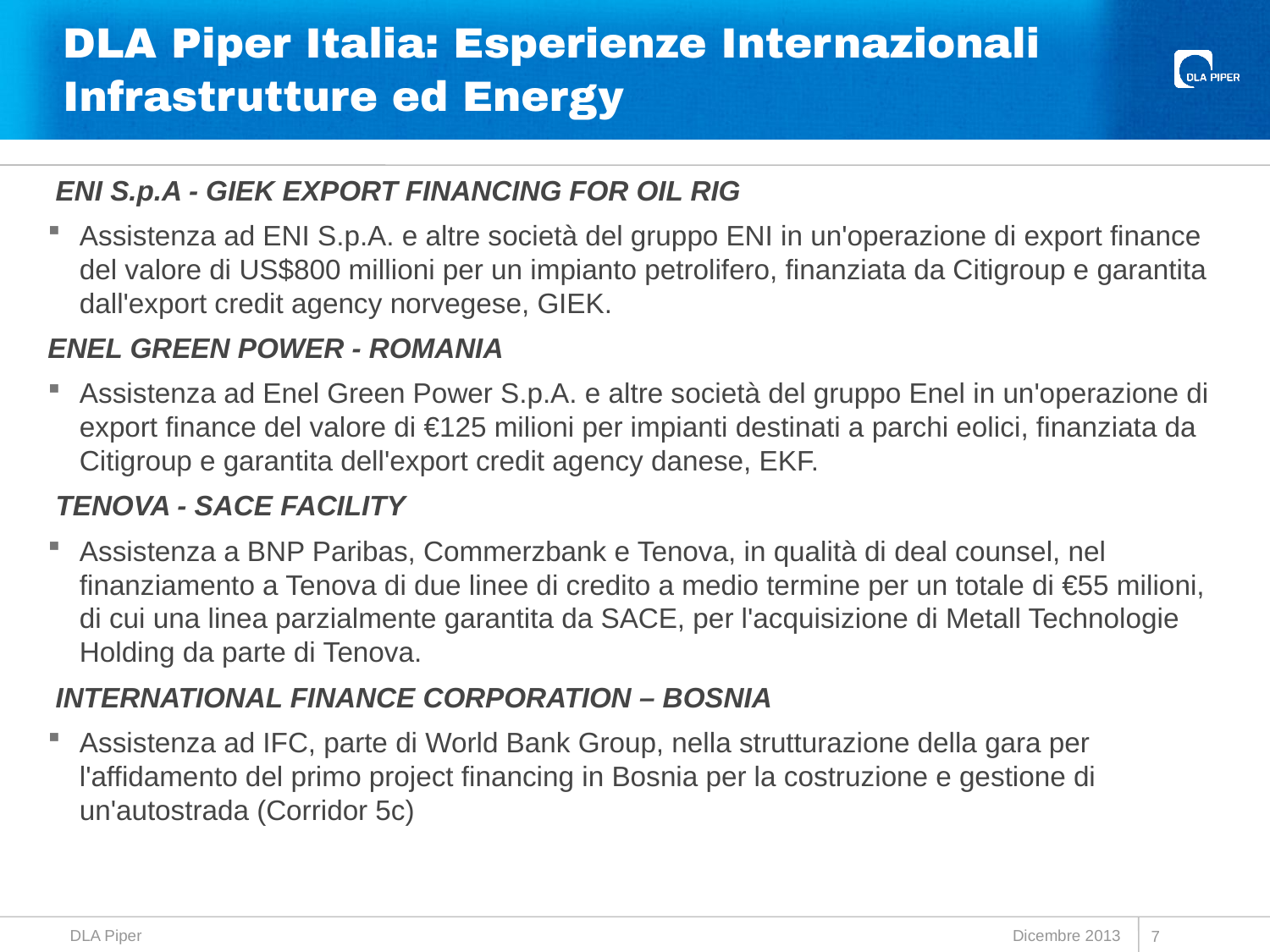

# DLA Piper Italia: Esperienze Internazionali Infrastrutture ed Energy
 ENI S.p.A - GIEK EXPORT FINANCING FOR OIL RIG
Assistenza ad ENI S.p.A. e altre società del gruppo ENI in un'operazione di export finance del valore di US$800 millioni per un impianto petrolifero, finanziata da Citigroup e garantita dall'export credit agency norvegese, GIEK.
ENEL GREEN POWER - ROMANIA
Assistenza ad Enel Green Power S.p.A. e altre società del gruppo Enel in un'operazione di export finance del valore di €125 milioni per impianti destinati a parchi eolici, finanziata da Citigroup e garantita dell'export credit agency danese, EKF.
 TENOVA - SACE FACILITY
Assistenza a BNP Paribas, Commerzbank e Tenova, in qualità di deal counsel, nel finanziamento a Tenova di due linee di credito a medio termine per un totale di €55 milioni, di cui una linea parzialmente garantita da SACE, per l'acquisizione di Metall Technologie Holding da parte di Tenova.
 INTERNATIONAL FINANCE CORPORATION – BOSNIA
Assistenza ad IFC, parte di World Bank Group, nella strutturazione della gara per l'affidamento del primo project financing in Bosnia per la costruzione e gestione di un'autostrada (Corridor 5c)

DLA Piper
Dicembre 2013
7